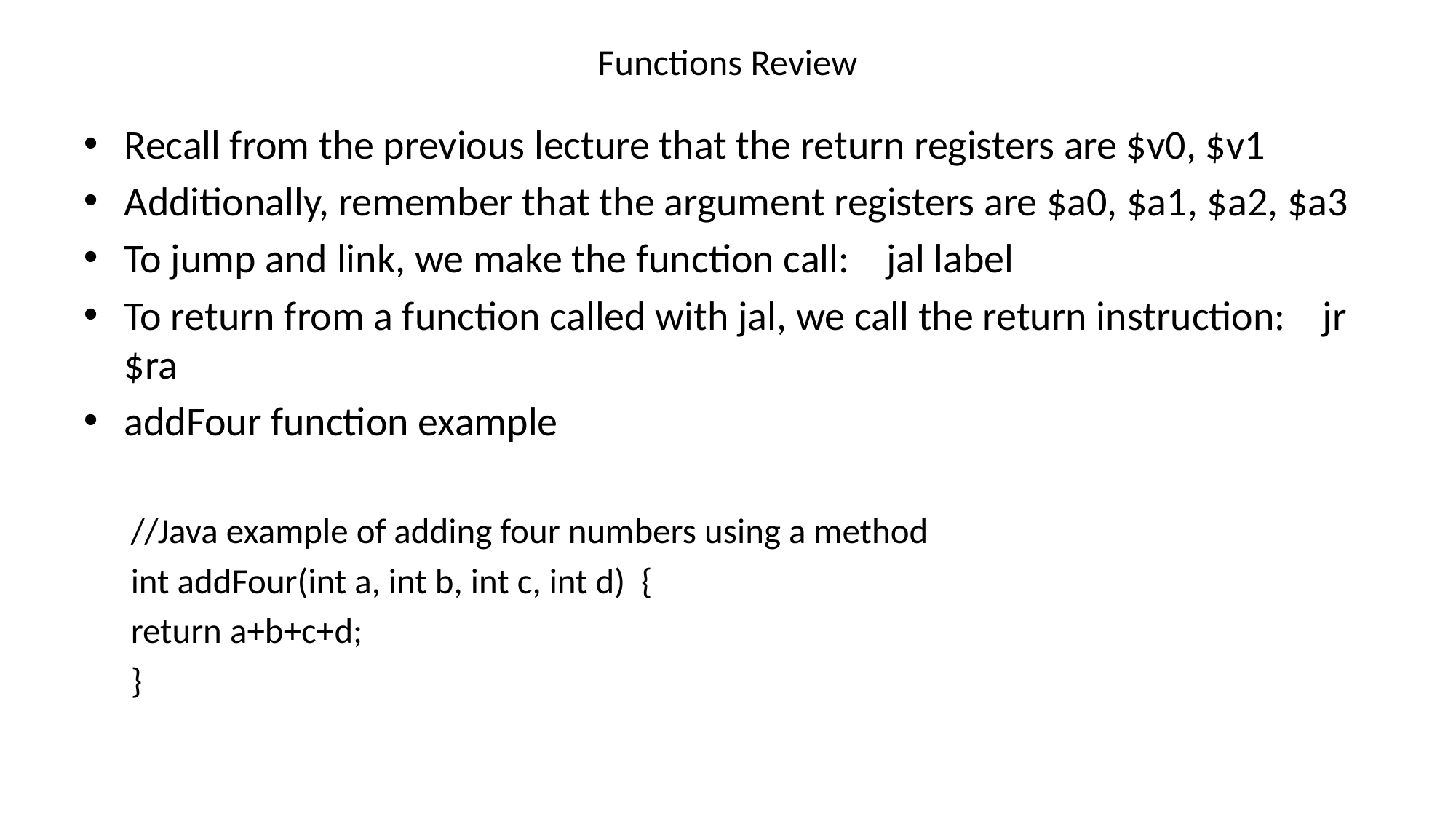

# Functions Review
Recall from the previous lecture that the return registers are $v0, $v1
Additionally, remember that the argument registers are $a0, $a1, $a2, $a3
To jump and link, we make the function call:    jal label
To return from a function called with jal, we call the return instruction:    jr $ra
addFour function example

//Java example of adding four numbers using a method
int addFour(int a, int b, int c, int d)  {
return a+b+c+d;
}